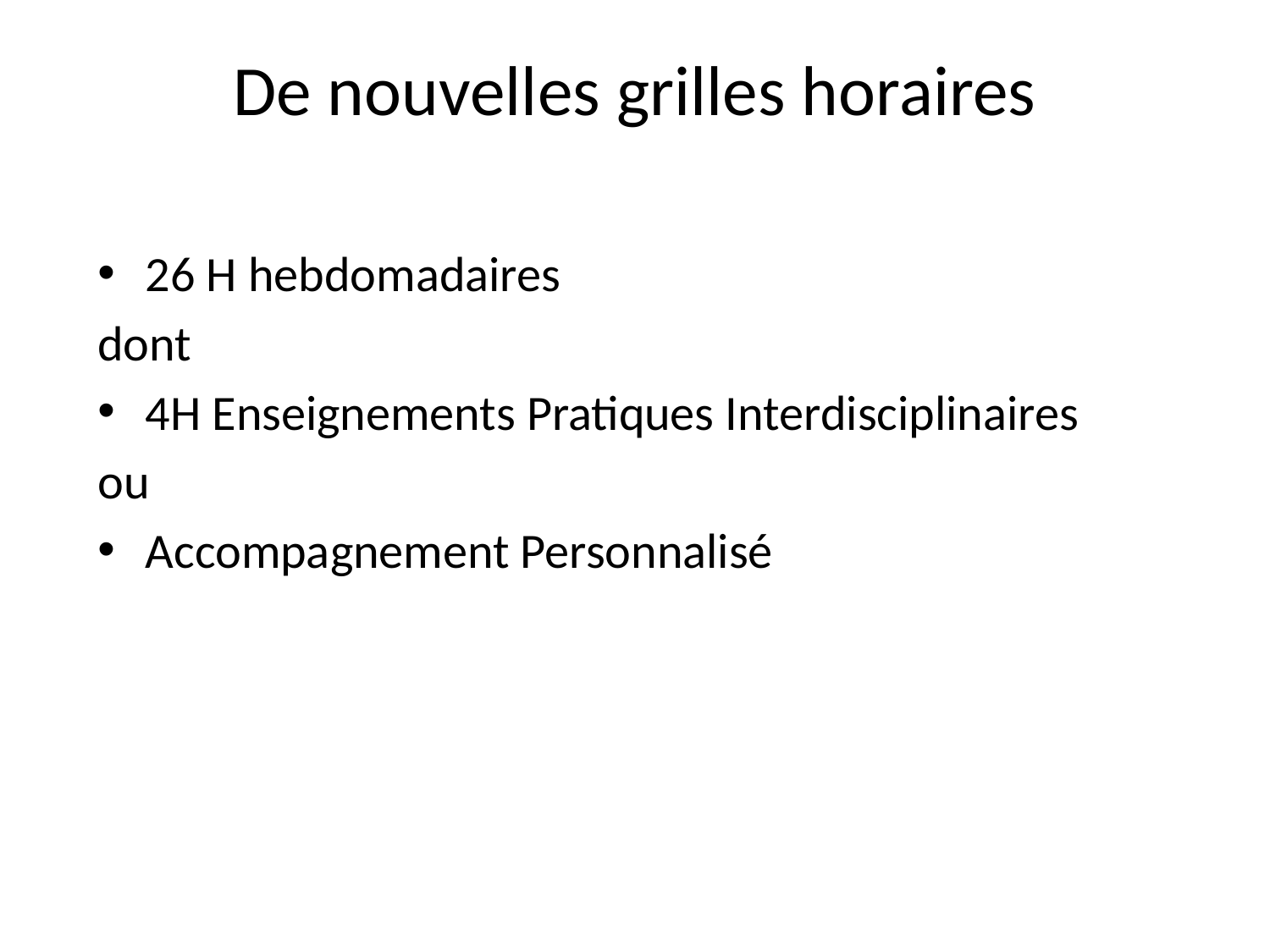

# De nouvelles grilles horaires
26 H hebdomadaires
dont
4H Enseignements Pratiques Interdisciplinaires
ou
Accompagnement Personnalisé